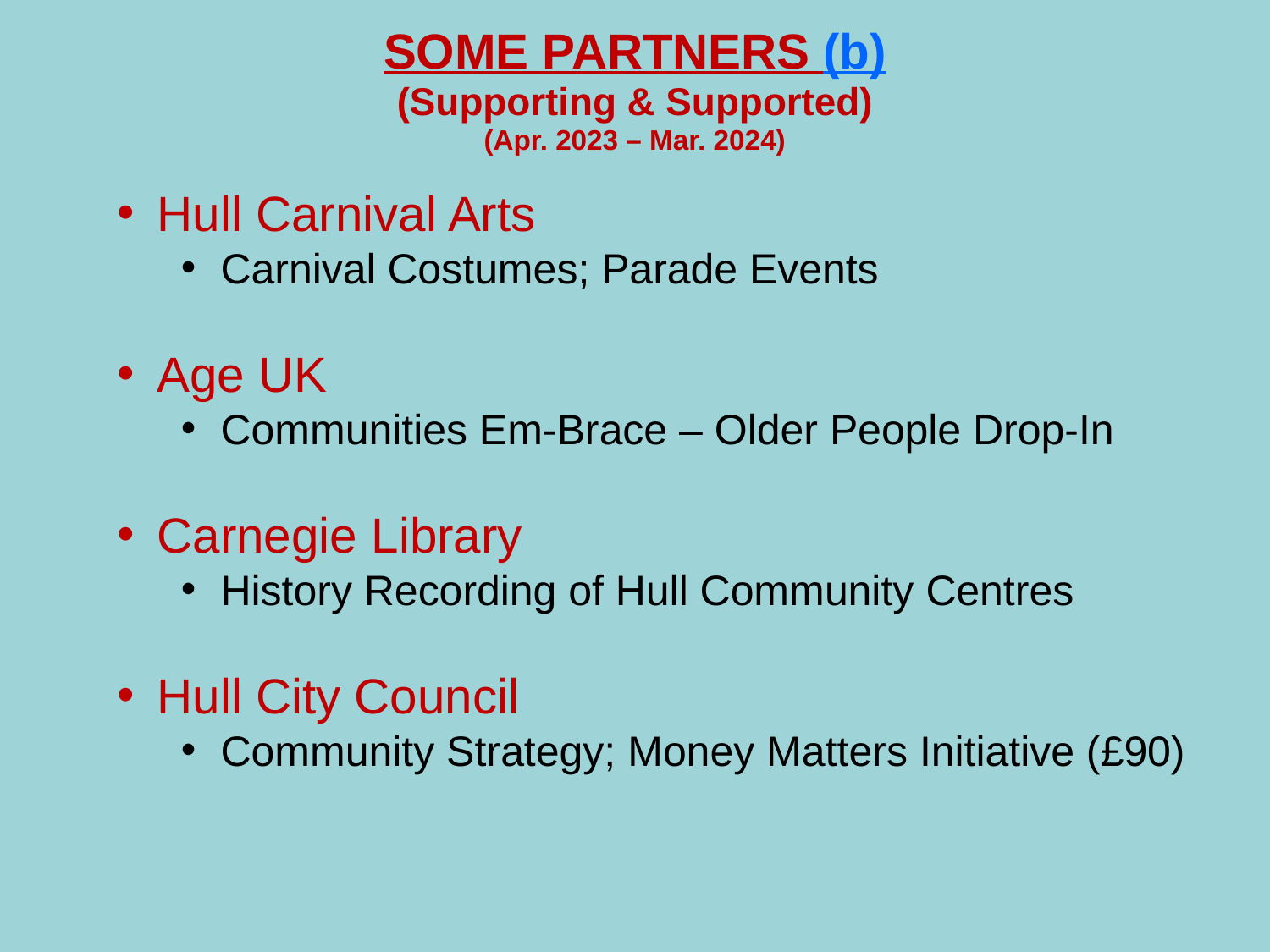

SOME PARTNERS (b)
(Supporting & Supported)
(Apr. 2023 – Mar. 2024)
Hull Carnival Arts
Carnival Costumes; Parade Events

Age UK
Communities Em-Brace – Older People Drop-In

Carnegie Library
History Recording of Hull Community Centres

Hull City Council
Community Strategy; Money Matters Initiative (£90)